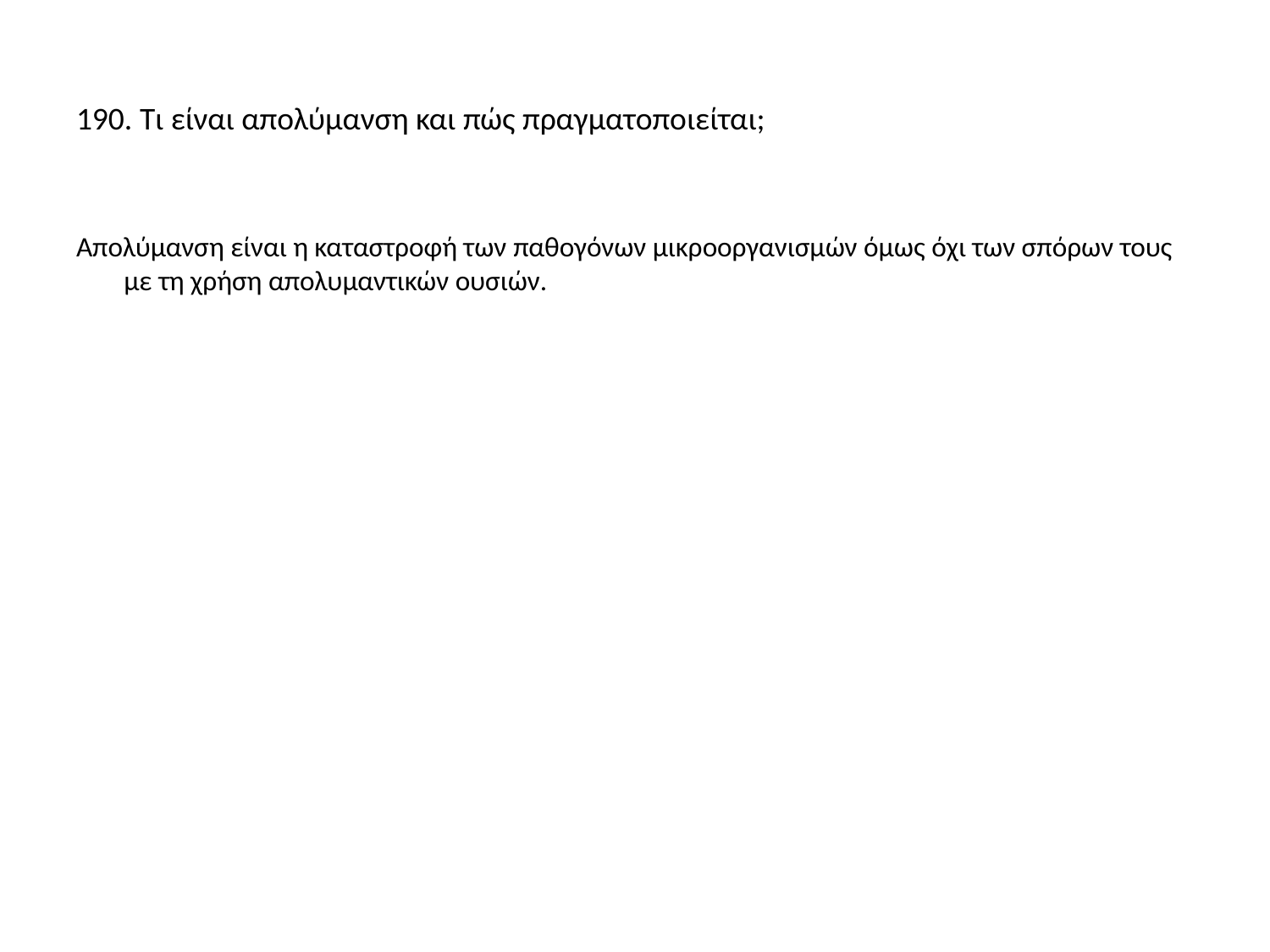

# 190. Τι είναι απολύμανση και πώς πραγματοποιείται;
Απολύμανση είναι η καταστροφή των παθογόνων μικροοργανισμών όμως όχι των σπόρων τους με τη χρήση απολυμαντικών ουσιών.